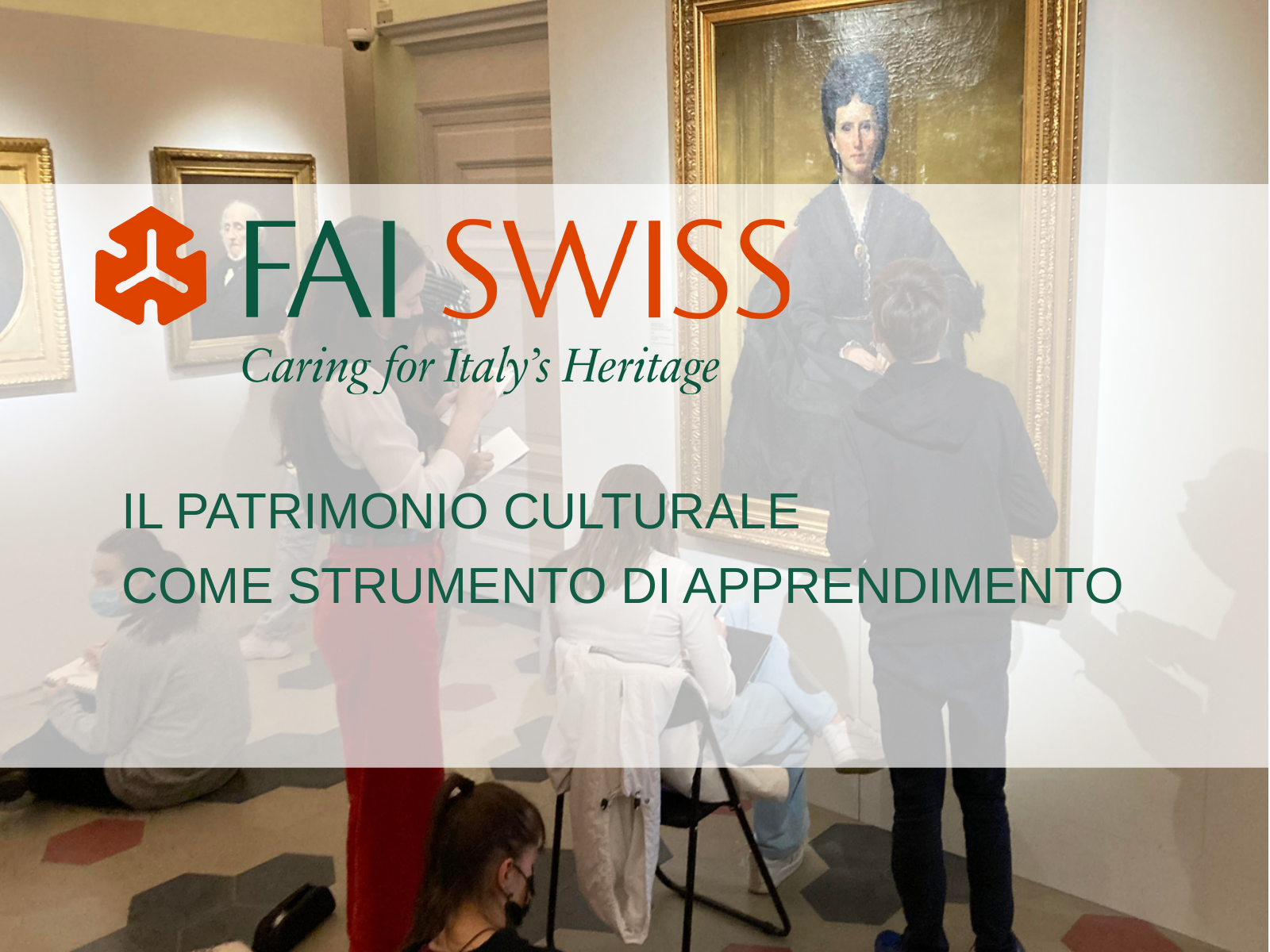

IL PATRIMONIO CULTURALE
COME STRUMENTO DI APPRENDIMENTO